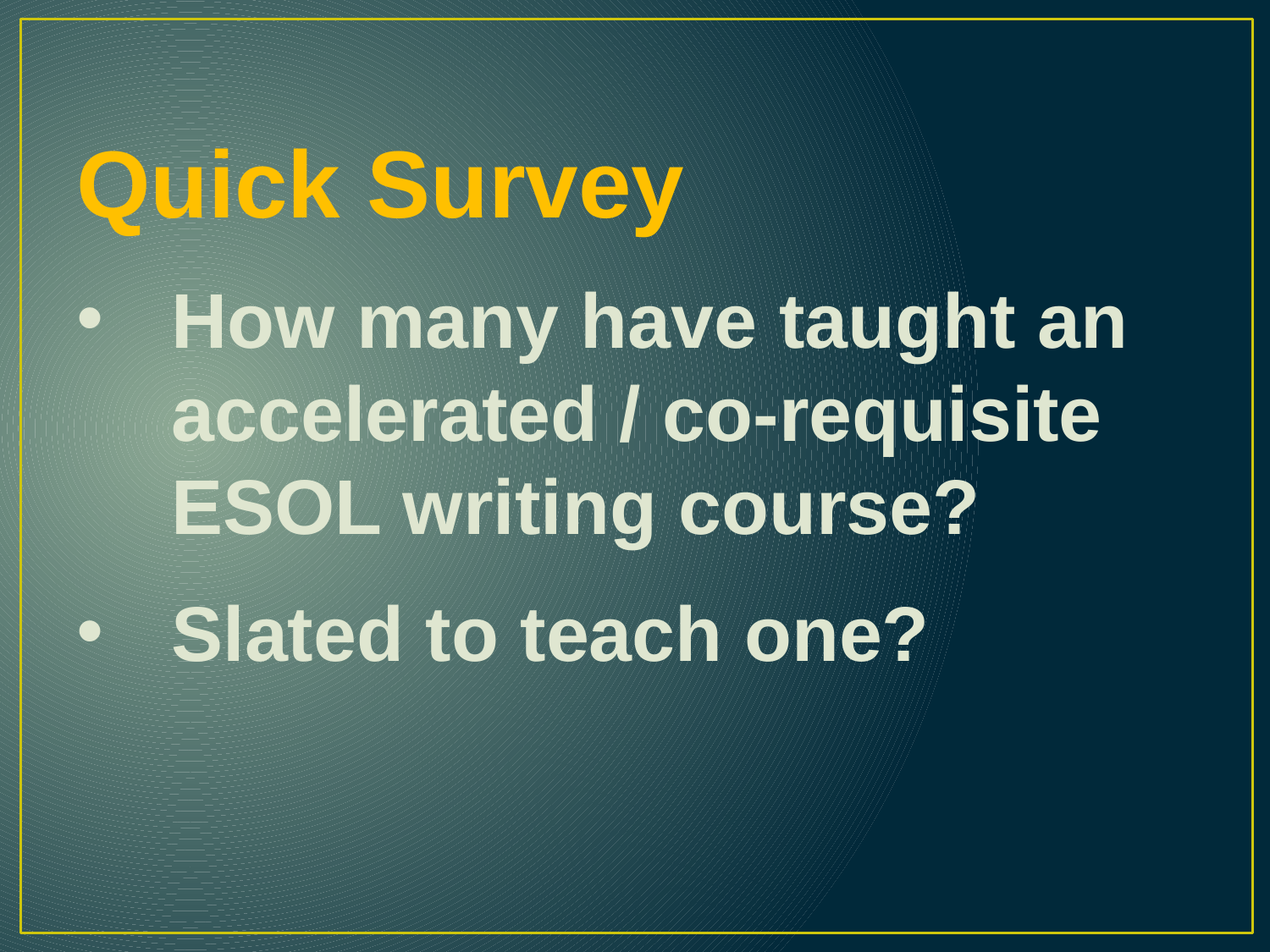

Quick Survey

How many have taught an accelerated / co-requisite ESOL writing course?

Slated to teach one?